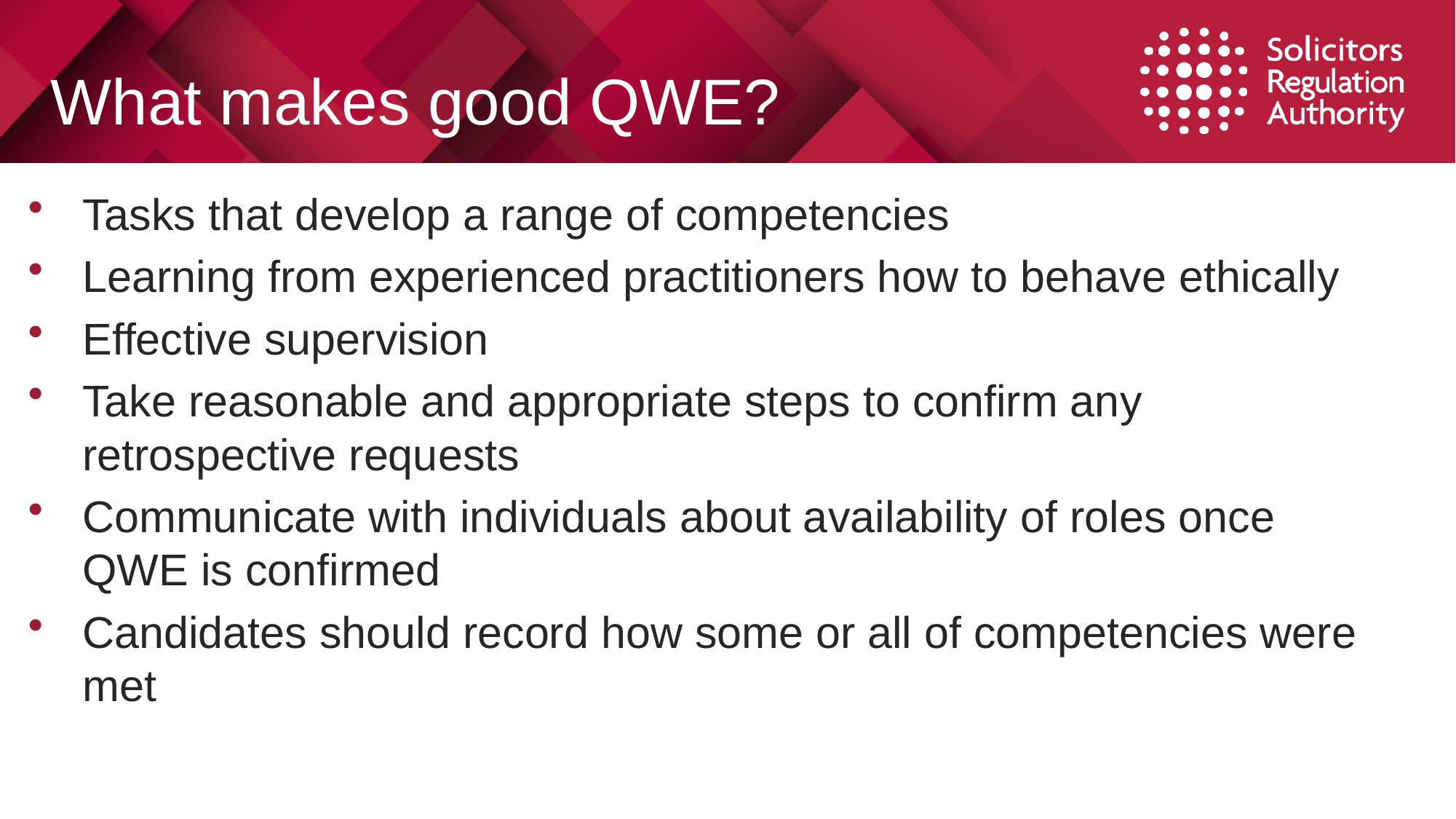

# What makes good QWE?
Tasks that develop a range of competencies
Learning from experienced practitioners how to behave ethically
Effective supervision
Take reasonable and appropriate steps to confirm any retrospective requests
Communicate with individuals about availability of roles once QWE is confirmed
Candidates should record how some or all of competencies were met